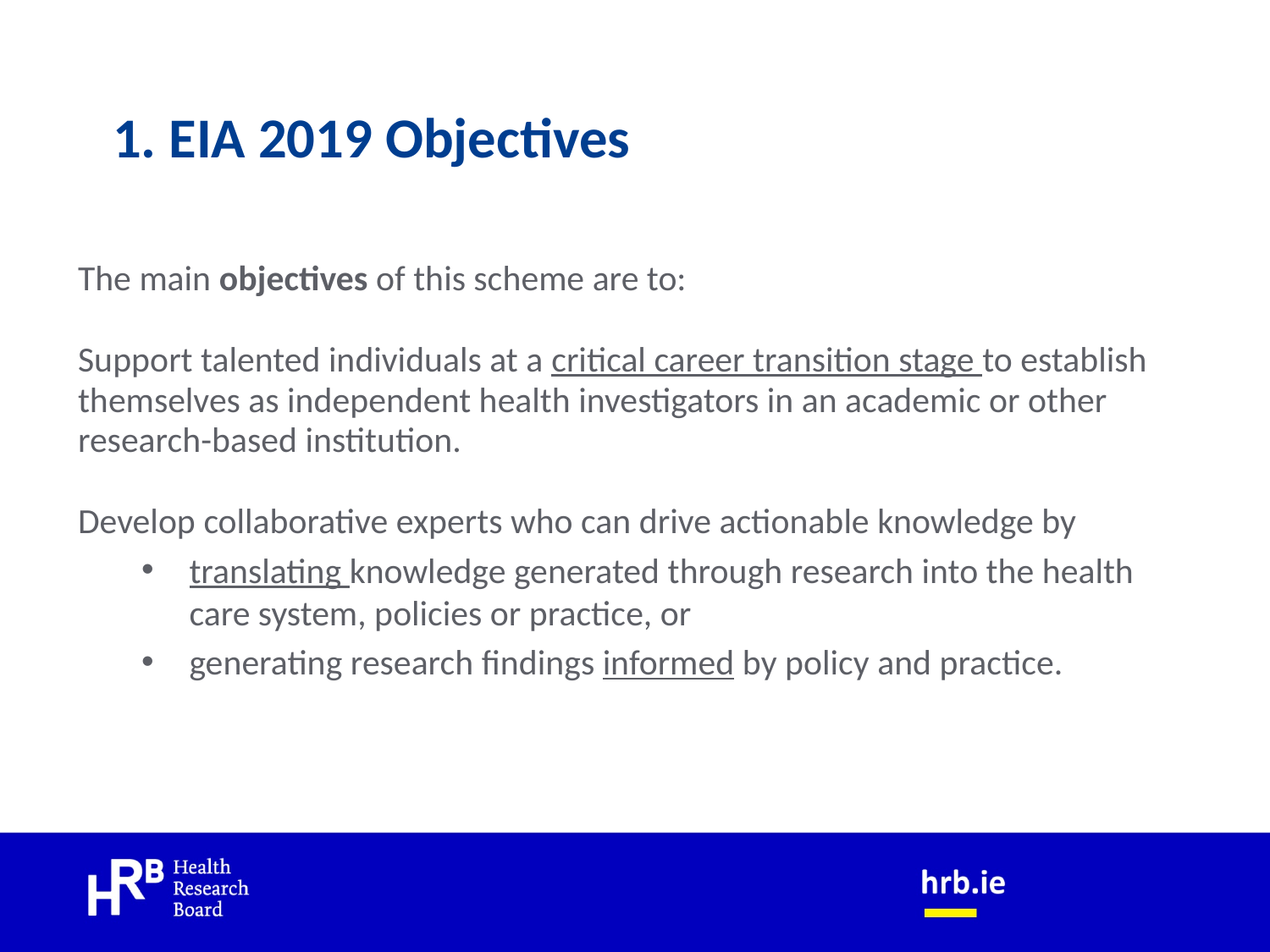

# 1. EIA 2019 Objectives

The main objectives of this scheme are to:

Support talented individuals at a critical career transition stage to establish themselves as independent health investigators in an academic or other research-based institution.

Develop collaborative experts who can drive actionable knowledge by
translating knowledge generated through research into the health care system, policies or practice, or
generating research findings informed by policy and practice.